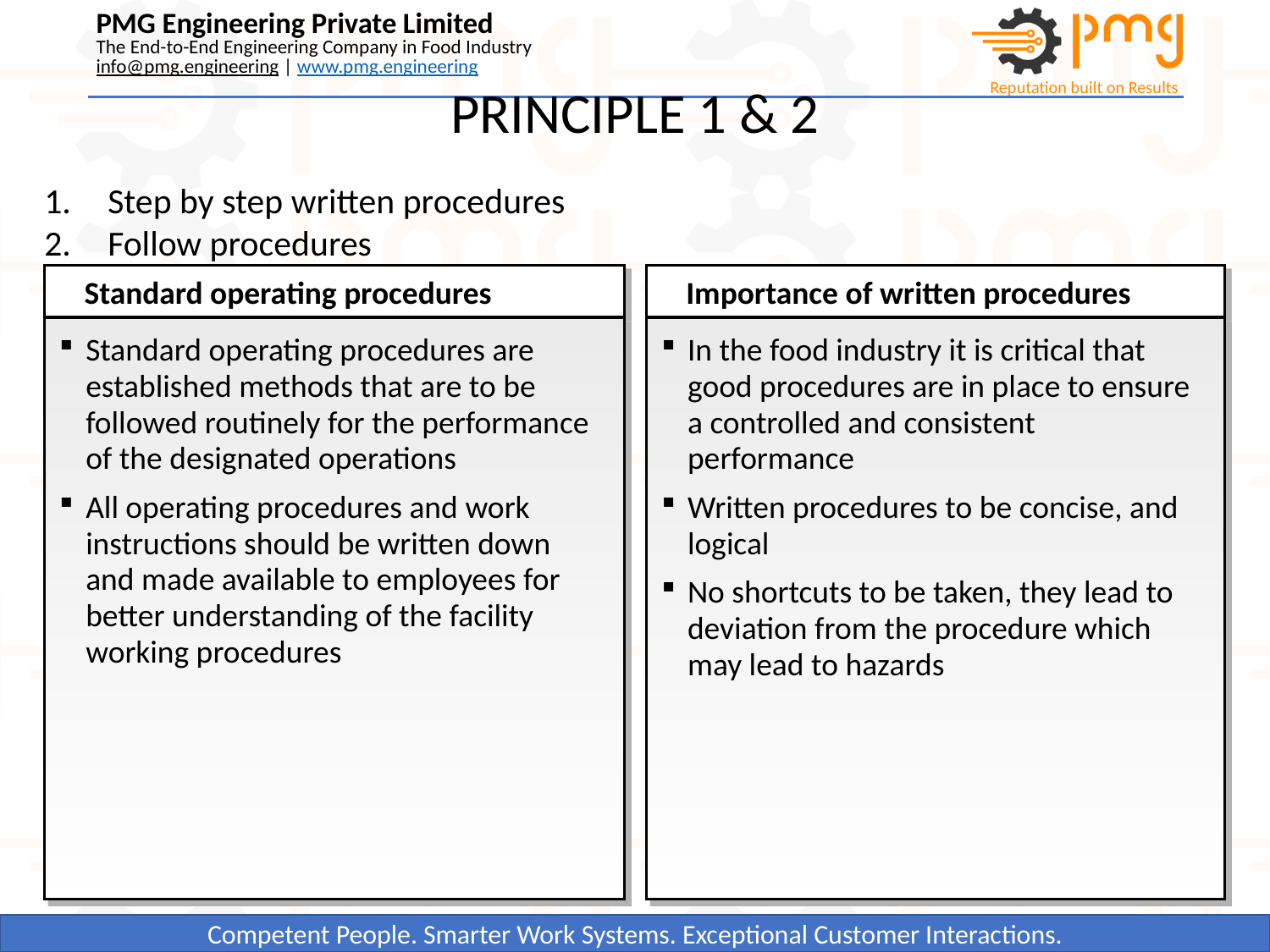

PRINCIPLE 1 & 2
Step by step written procedures
Follow procedures
Standard operating procedures
Importance of written procedures
Standard operating procedures are established methods that are to be followed routinely for the performance of the designated operations
All operating procedures and work instructions should be written down and made available to employees for better understanding of the facility working procedures
In the food industry it is critical that good procedures are in place to ensure a controlled and consistent performance
Written procedures to be concise, and logical
No shortcuts to be taken, they lead to deviation from the procedure which may lead to hazards